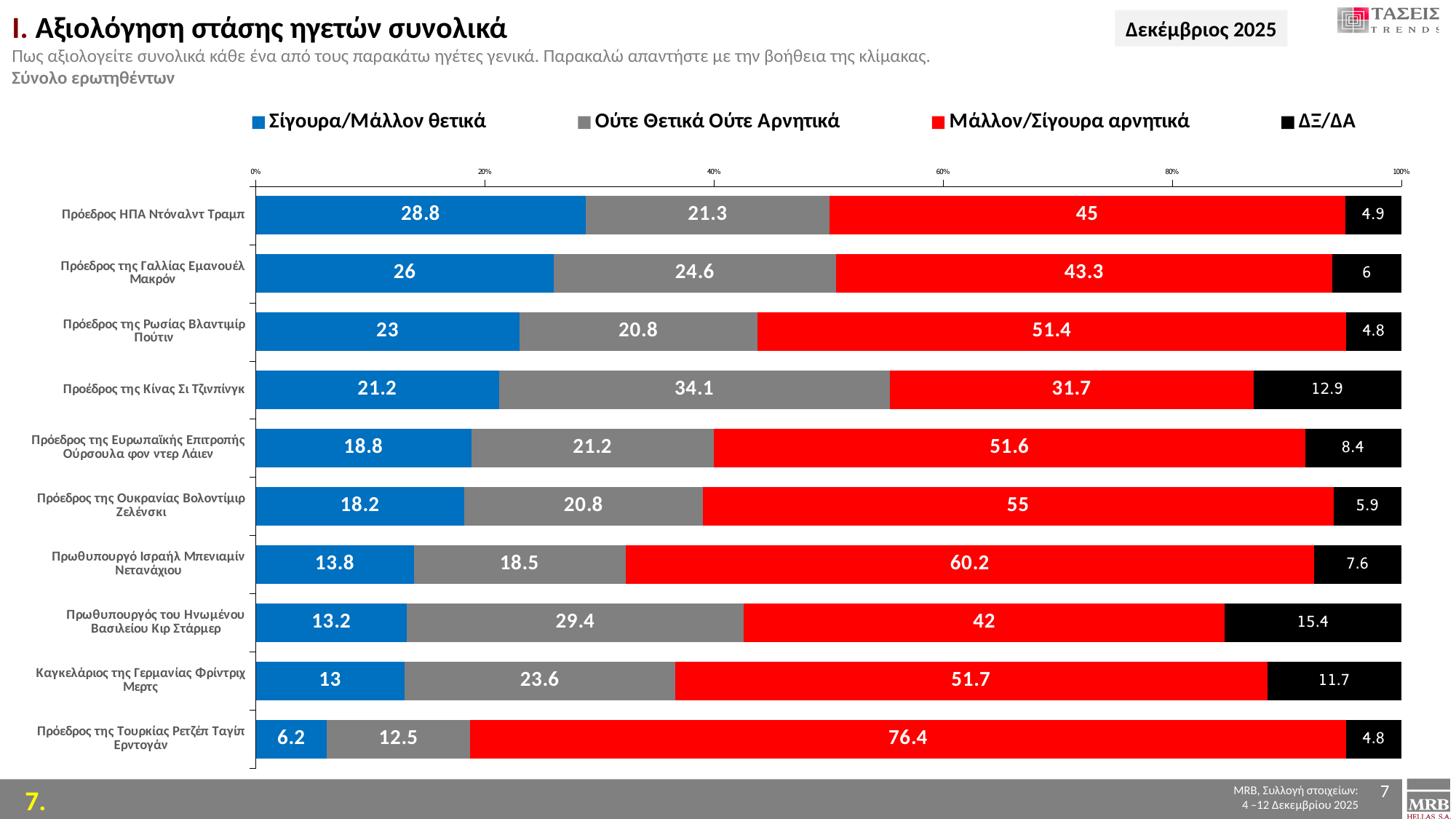

# Ι. Αξιολόγηση στάσης ηγετών συνολικά Πως αξιολογείτε συνολικά κάθε ένα από τους παρακάτω ηγέτες γενικά. Παρακαλώ απαντήστε με την βοήθεια της κλίμακας. Σύνολο ερωτηθέντων
Δεκέμβριος 2025

### Chart

| Category | Σίγουρα/Μάλλον θετικά | Ούτε Θετικά Ούτε Αρνητικά | Μάλλον/Σίγουρα αρνητικά | ΔΞ/ΔΑ |
|---|---|---|---|---|
| Πρόεδρος ΗΠΑ Ντόναλντ Τραμπ | 28.8 | 21.3 | 45.0 | 4.9 |
| Πρόεδρος της Γαλλίας Εμανουέλ Μακρόν | 26.0 | 24.6 | 43.3 | 6.0 |
| Πρόεδρος της Ρωσίας Βλαντιμίρ Πούτιν | 23.0 | 20.8 | 51.4 | 4.8 |
| Προέδρος της Κίνας Σι Τζινπίνγκ | 21.2 | 34.1 | 31.7 | 12.9 |
| Πρόεδρος της Ευρωπαϊκής Επιτροπής Ούρσουλα φον ντερ Λάιεν | 18.8 | 21.2 | 51.6 | 8.4 |
| Πρόεδρος της Ουκρανίας Βολοντίμιρ Ζελένσκι | 18.2 | 20.8 | 55.0 | 5.9 |
| Πρωθυπουργό Ισραήλ Μπενιαμίν Νετανάχιου | 13.8 | 18.5 | 60.2 | 7.6 |
| Πρωθυπουργός του Ηνωμένου Βασιλείου Κιρ Στάρμερ | 13.2 | 29.4 | 42.0 | 15.4 |
| Καγκελάριος της Γερμανίας Φρίντριχ Μερτς | 13.0 | 23.6 | 51.7 | 11.7 |
| Πρόεδρος της Τουρκίας Ρετζέπ Ταγίπ Ερντογάν | 6.2 | 12.5 | 76.4 | 4.8 |
7